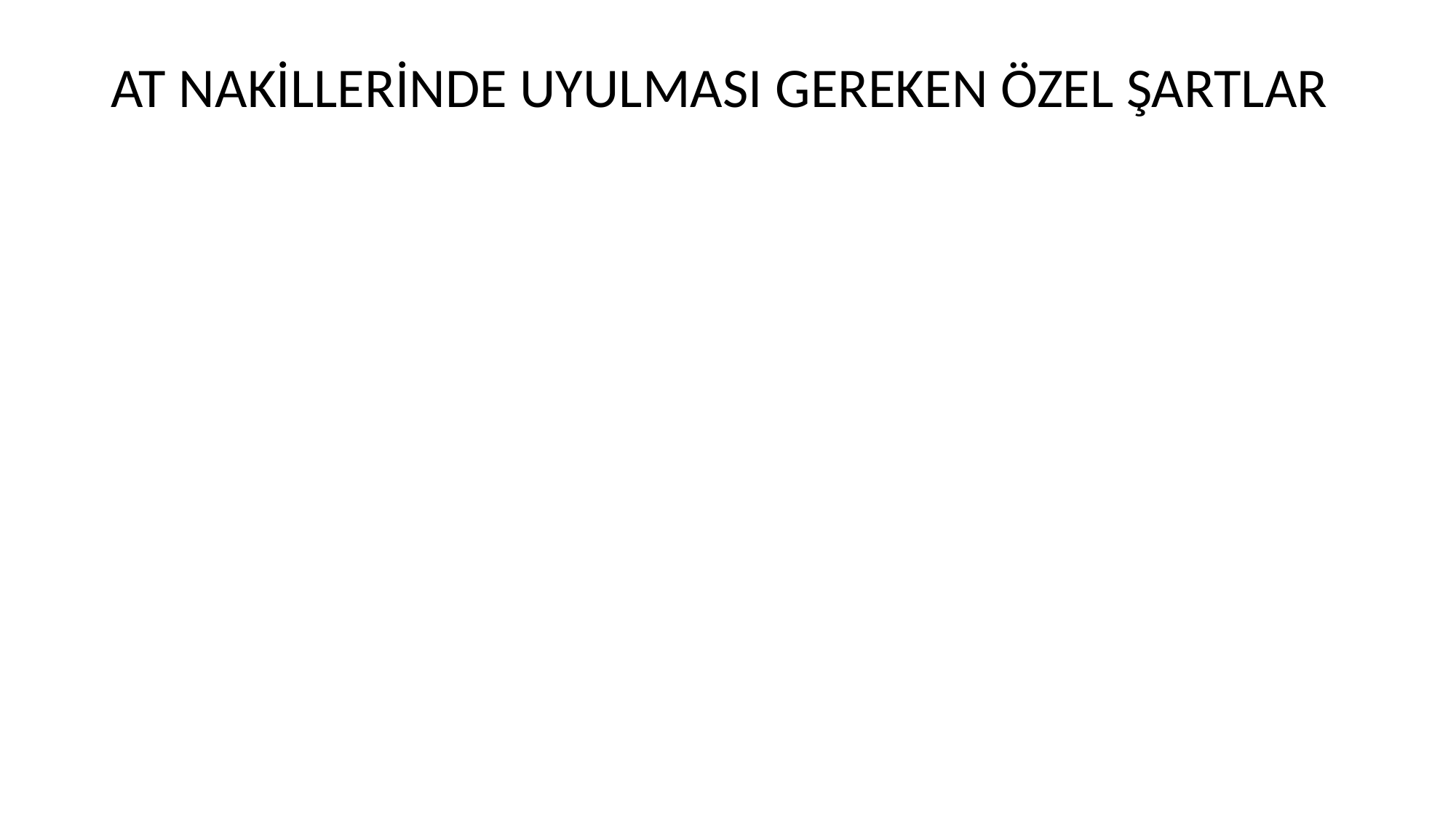

# AT NAKİLLERİNDE UYULMASI GEREKEN ÖZEL ŞARTLAR